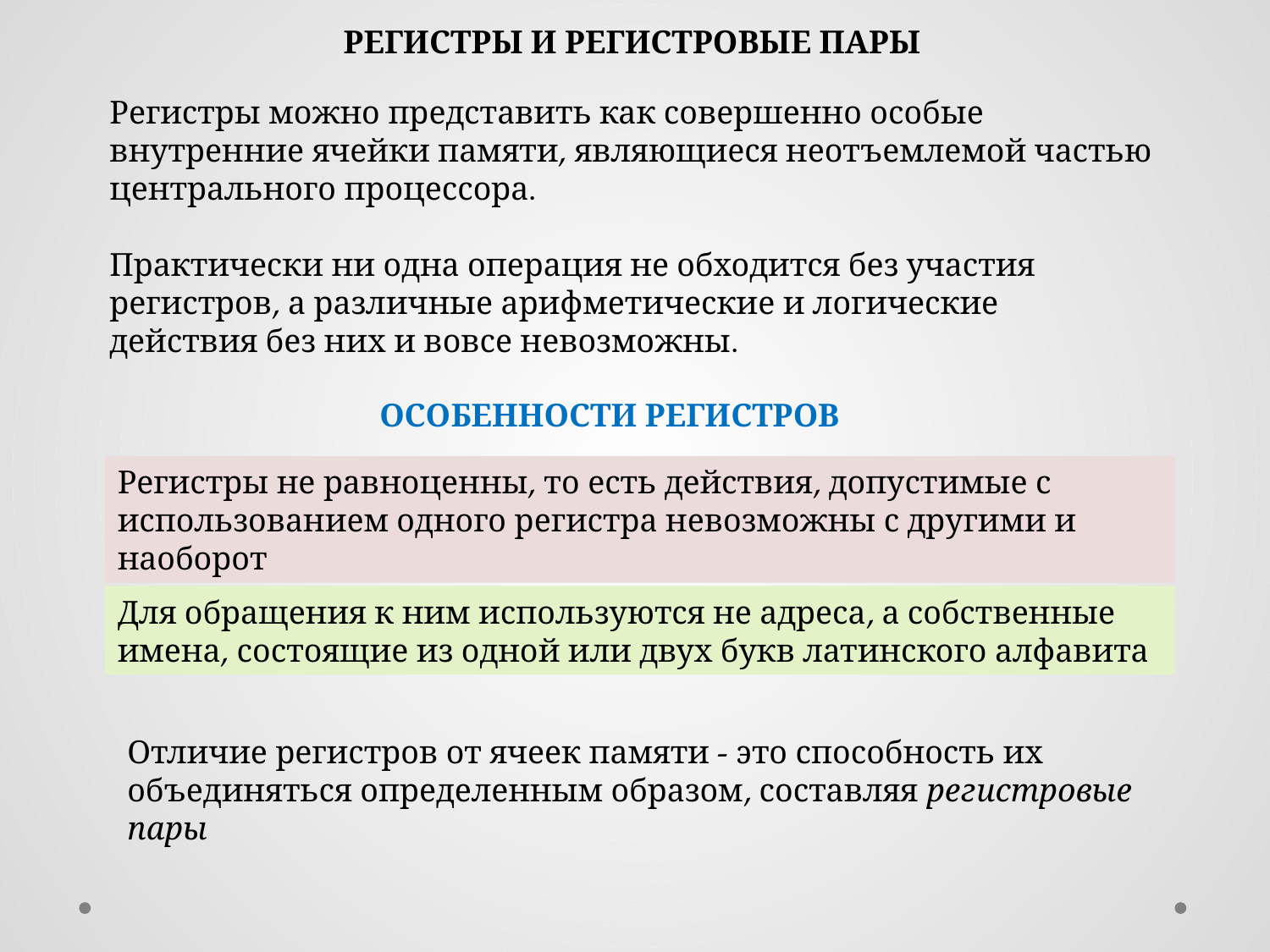

РЕГИСТРЫ И РЕГИСТРОВЫЕ ПАРЫ
Регистры можно представить как совершенно особые внутренние ячейки памяти, являющиеся неотъемлемой частью центрального процессора.

Практически ни одна операция не обходится без участия регистров, а различные арифметические и логические действия без них и вовсе невозможны.
ОСОБЕННОСТИ РЕГИСТРОВ
Регистры не равноценны, то есть действия, допустимые с использованием одного регистра невозможны с другими и наоборот
Для обращения к ним используются не адреса, а собственные имена, состоящие из одной или двух букв латинского алфавита
Отличие регистров от ячеек памяти - это способность их объединяться определенным образом, составляя регистровые пары